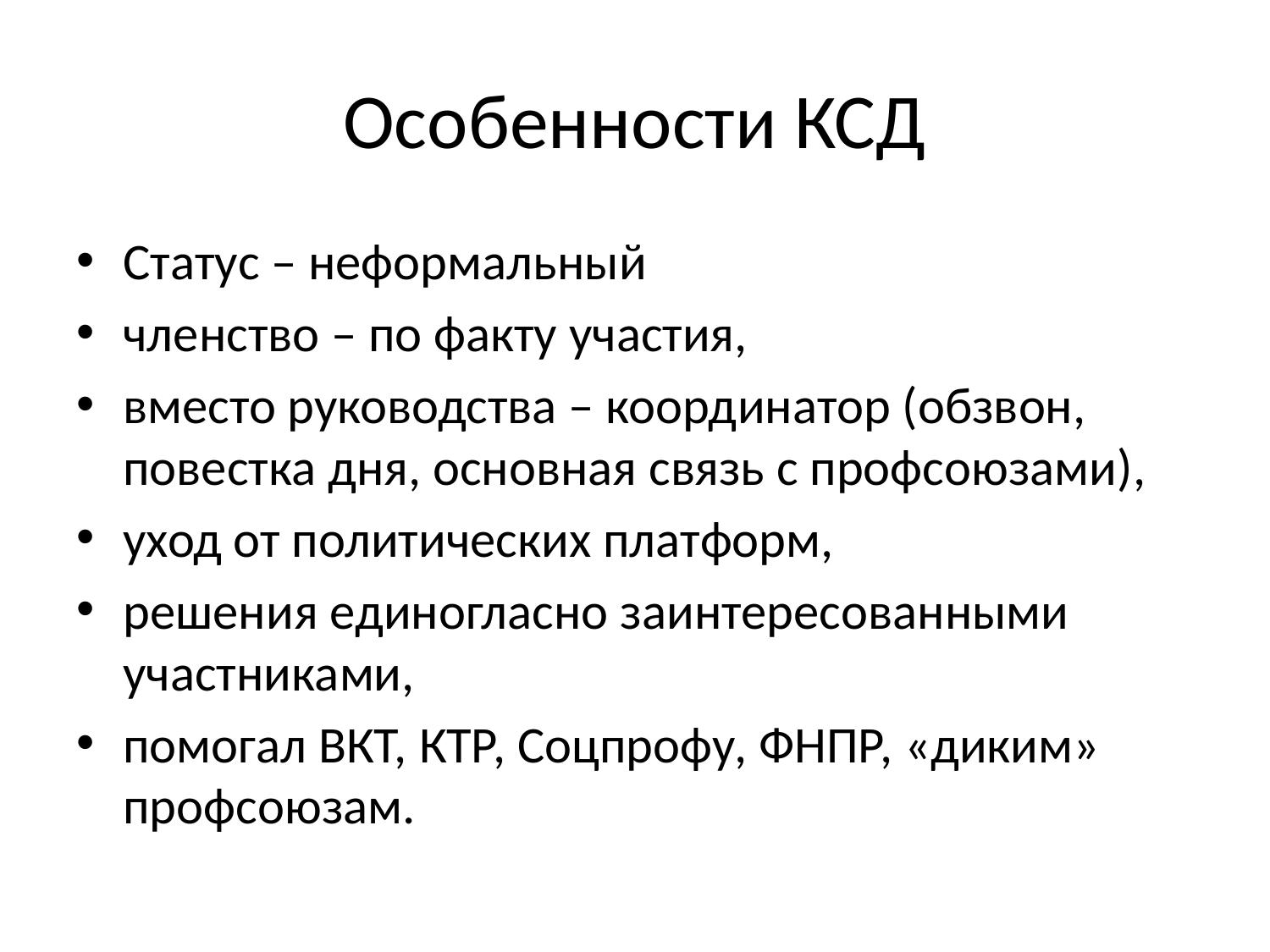

# Особенности КСД
Статус – неформальный
членство – по факту участия,
вместо руководства – координатор (обзвон, повестка дня, основная связь с профсоюзами),
уход от политических платформ,
решения единогласно заинтересованными участниками,
помогал ВКТ, КТР, Соцпрофу, ФНПР, «диким» профсоюзам.